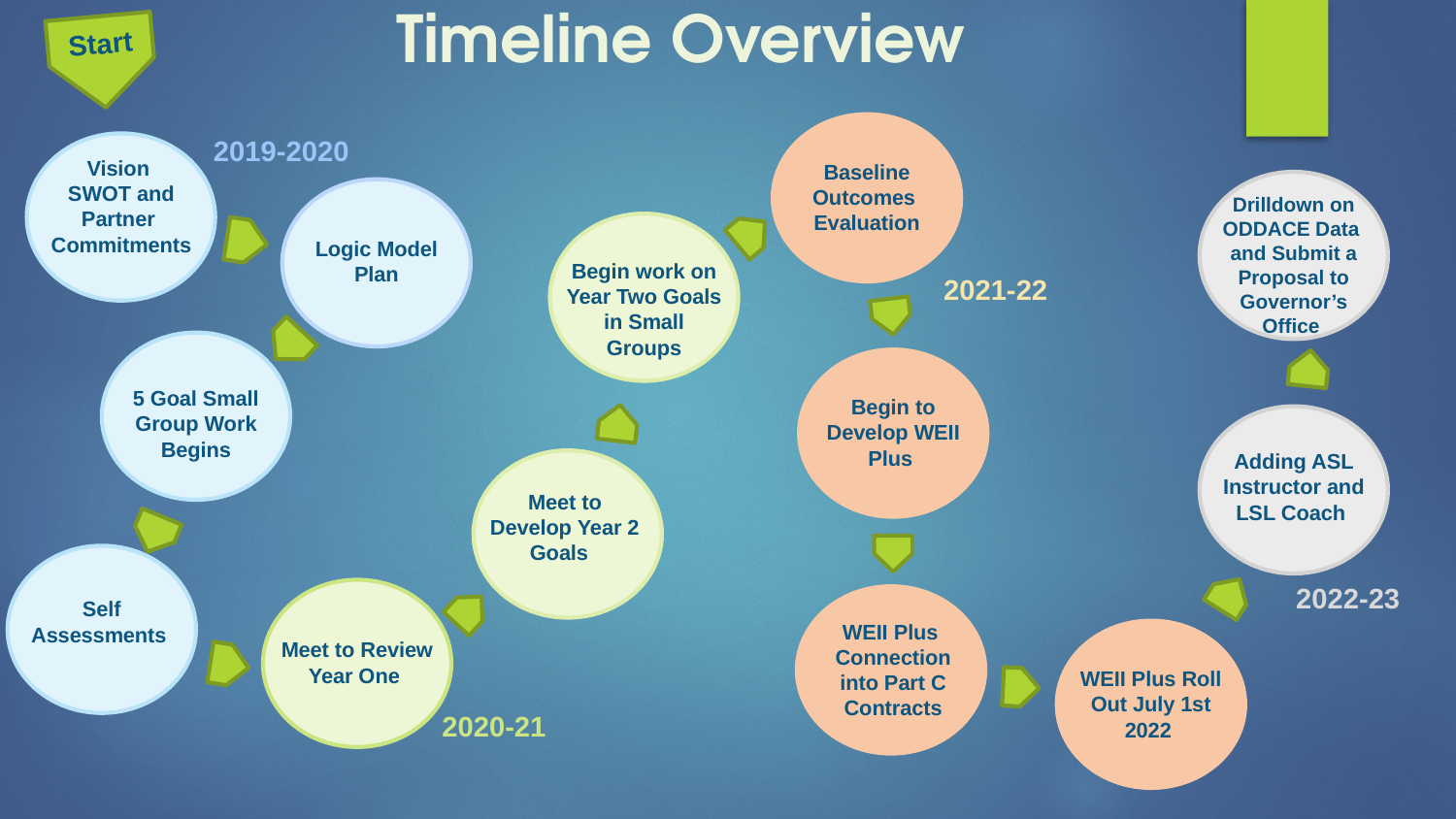

# Timeline Overview

Start

2019-2020

Vision
SWOT and Partner
Commitments

Baseline Outcomes
Evaluation

Drilldown on ODDACE Data
and Submit a Proposal to Governor’s Office

Logic Model
Plan
Begin work on Year Two Goals in Small Groups
2021-22

5 Goal Small Group Work Begins

Begin to Develop WEII Plus

Adding ASL Instructor and LSL Coach

Meet to Develop Year 2 Goals

2022-23

Self Assessments

WEII Plus
Connection into Part C Contracts

Meet to Review
Year One

WEII Plus Roll Out July 1st 2022

2020-21